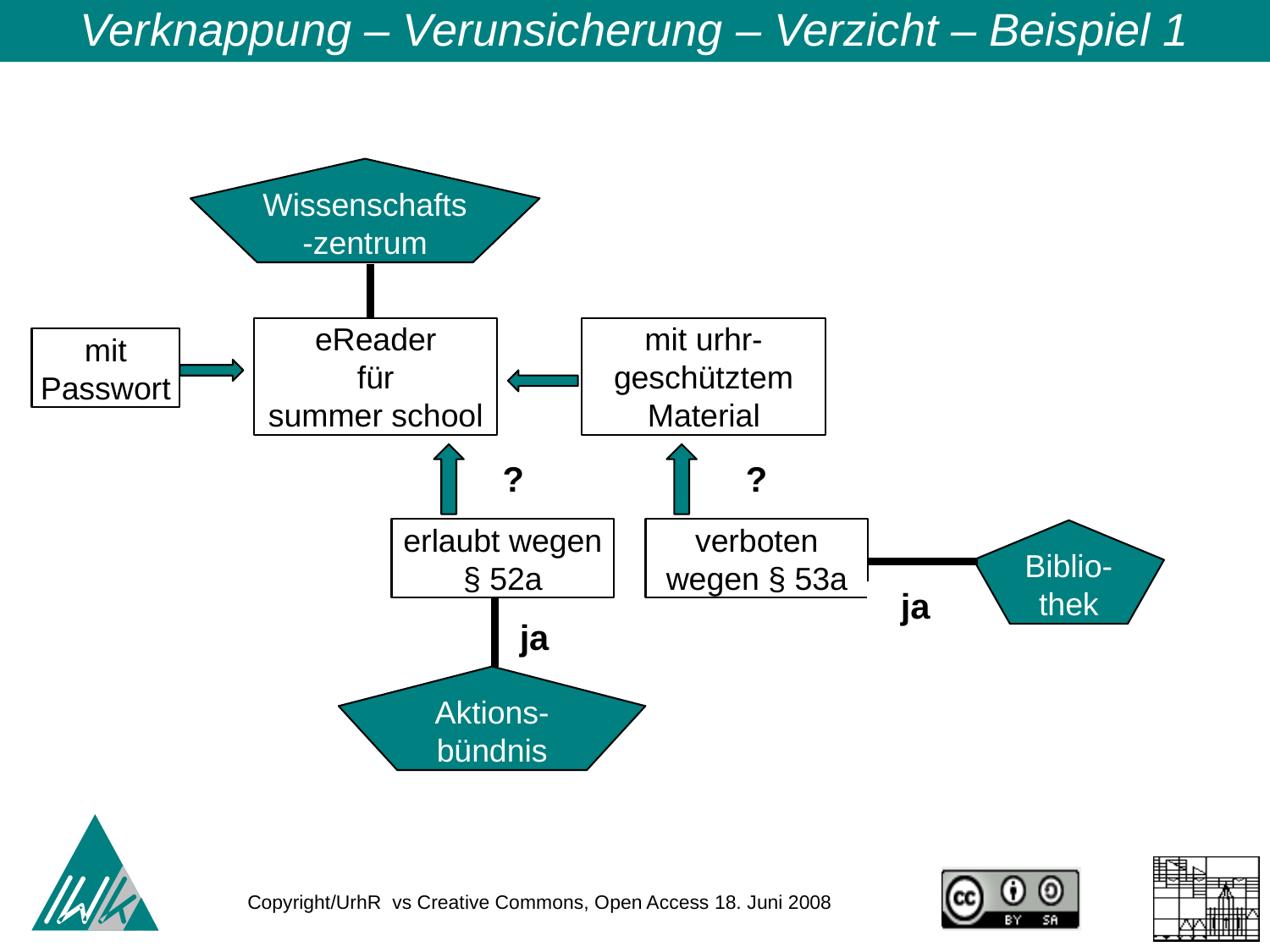

Verknappung – Verunsicherung – Verzicht – Beispiel 1
Wissenschafts-zentrum
eReader
für
summer school
mit urhr-geschütztem Material

mit Passwort

?
erlaubt wegen § 52a

?
verboten wegen § 53a
Biblio-thek
ja
ja
Aktions-bündnis